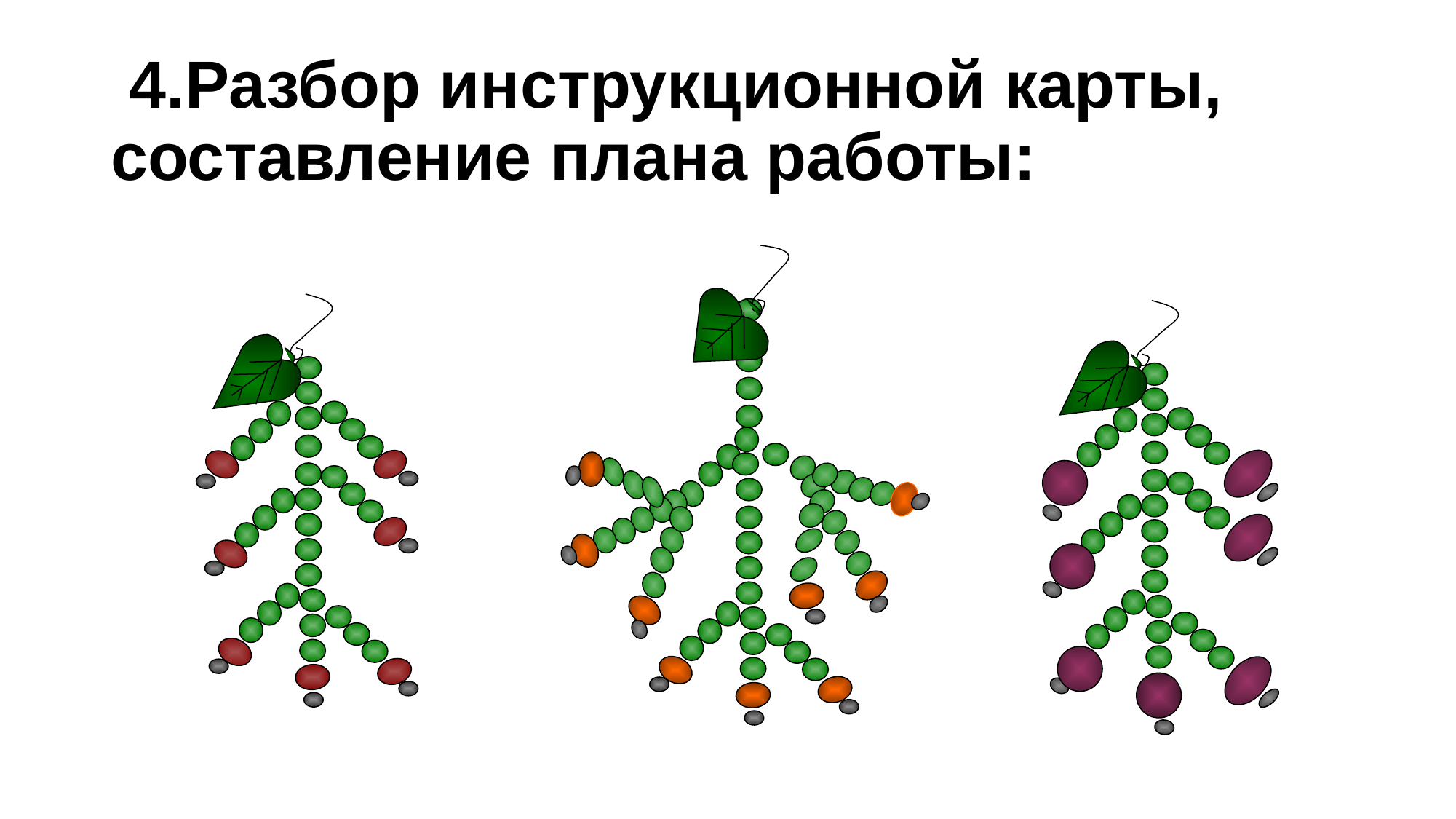

# 4.Разбор инструкционной карты, составление плана работы: